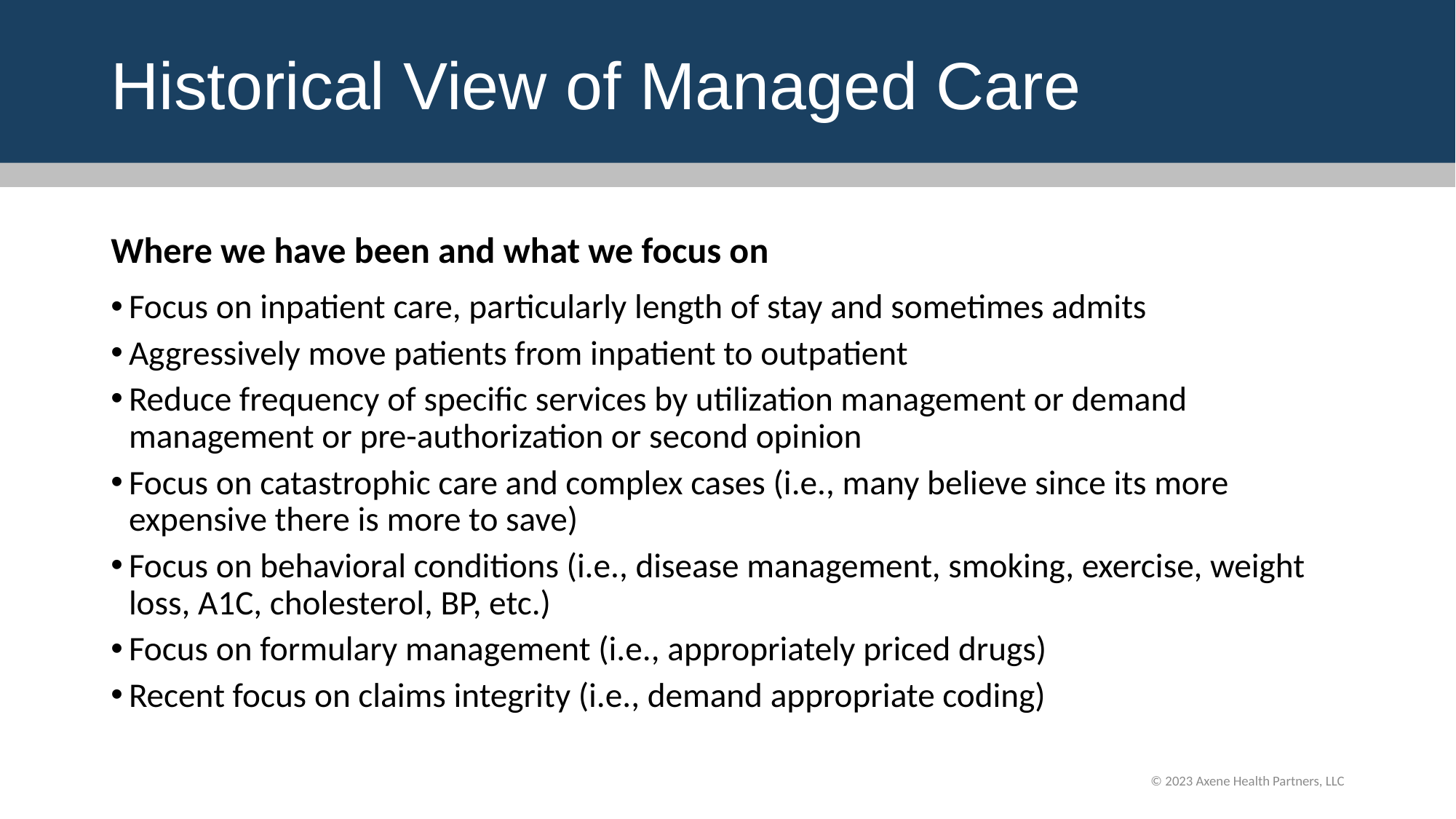

# Historical View of Managed Care
Where we have been and what we focus on
Focus on inpatient care, particularly length of stay and sometimes admits
Aggressively move patients from inpatient to outpatient
Reduce frequency of specific services by utilization management or demand management or pre-authorization or second opinion
Focus on catastrophic care and complex cases (i.e., many believe since its more expensive there is more to save)
Focus on behavioral conditions (i.e., disease management, smoking, exercise, weight loss, A1C, cholesterol, BP, etc.)
Focus on formulary management (i.e., appropriately priced drugs)
Recent focus on claims integrity (i.e., demand appropriate coding)
© 2023 Axene Health Partners, LLC